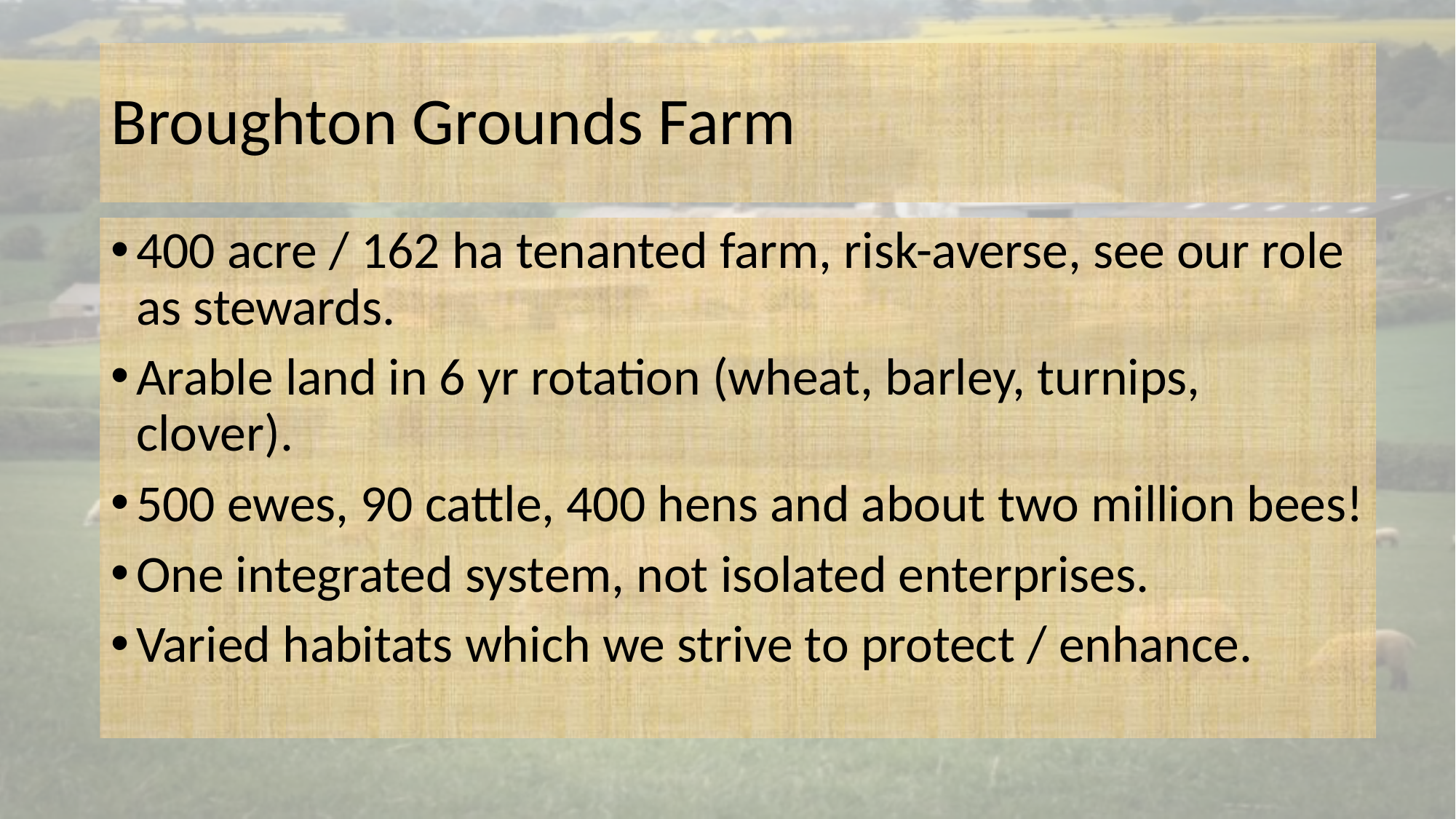

# Broughton Grounds Farm
400 acre / 162 ha tenanted farm, risk-averse, see our role as stewards.
Arable land in 6 yr rotation (wheat, barley, turnips, clover).
500 ewes, 90 cattle, 400 hens and about two million bees!
One integrated system, not isolated enterprises.
Varied habitats which we strive to protect / enhance.